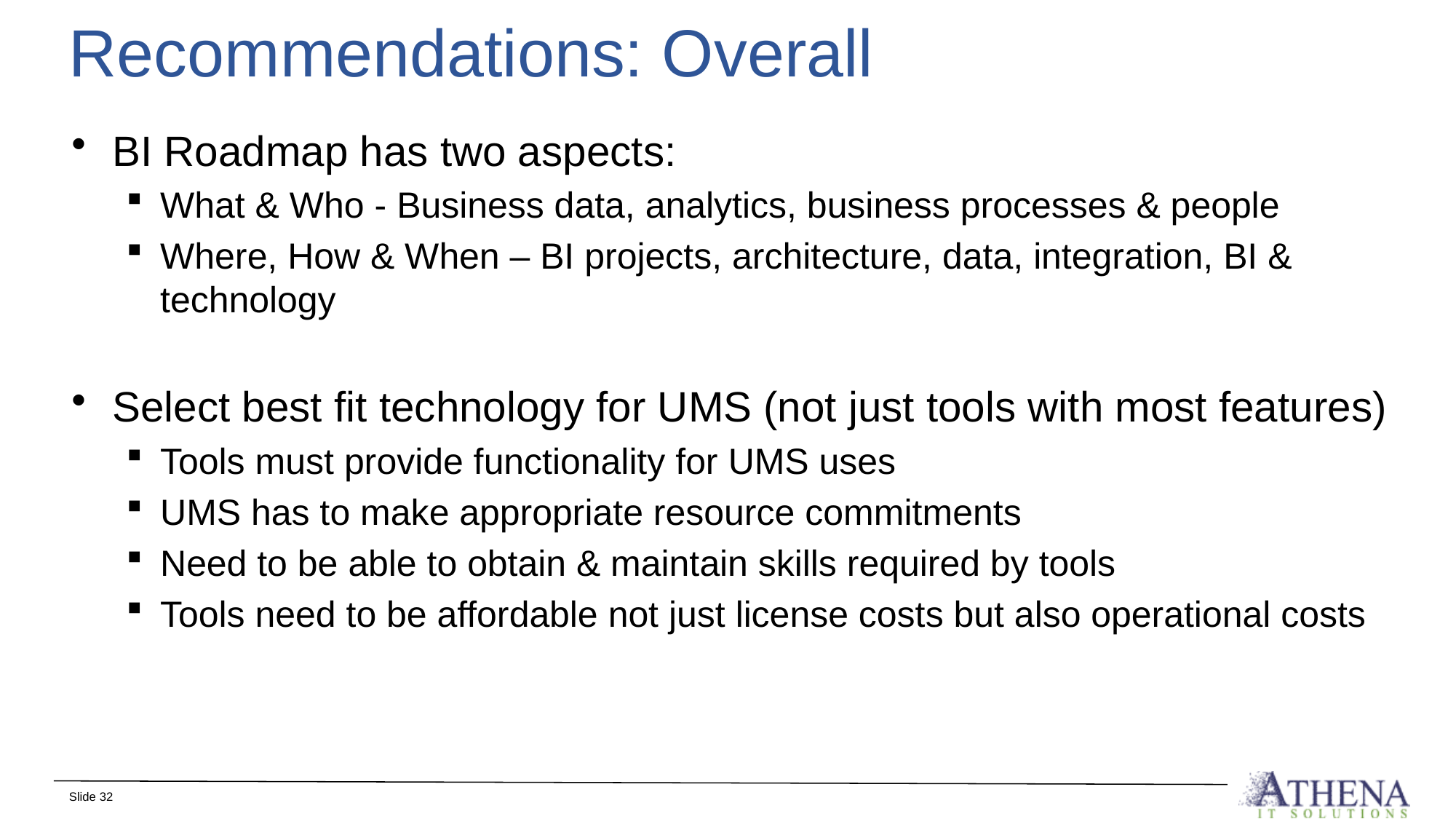

# Recommendations: Overall
BI Roadmap has two aspects:
What & Who - Business data, analytics, business processes & people
Where, How & When – BI projects, architecture, data, integration, BI & technology

Select best fit technology for UMS (not just tools with most features)
Tools must provide functionality for UMS uses
UMS has to make appropriate resource commitments
Need to be able to obtain & maintain skills required by tools
Tools need to be affordable not just license costs but also operational costs

Slide 32
Copyright © 2017 Athena IT Solutions     All rights reserved.